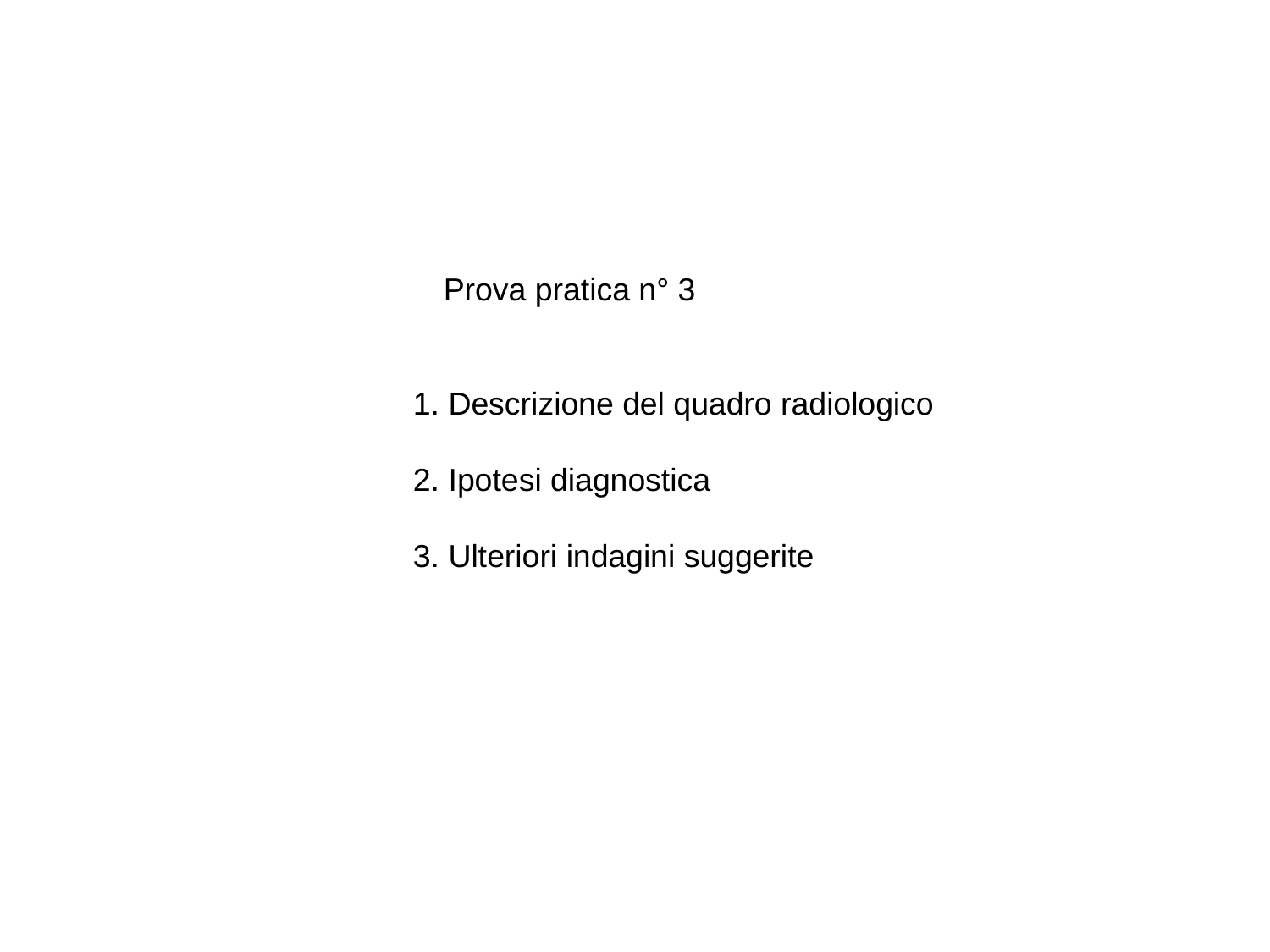

Prova pratica n° 3
1. Descrizione del quadro radiologico

2. Ipotesi diagnostica

3. Ulteriori indagini suggerite